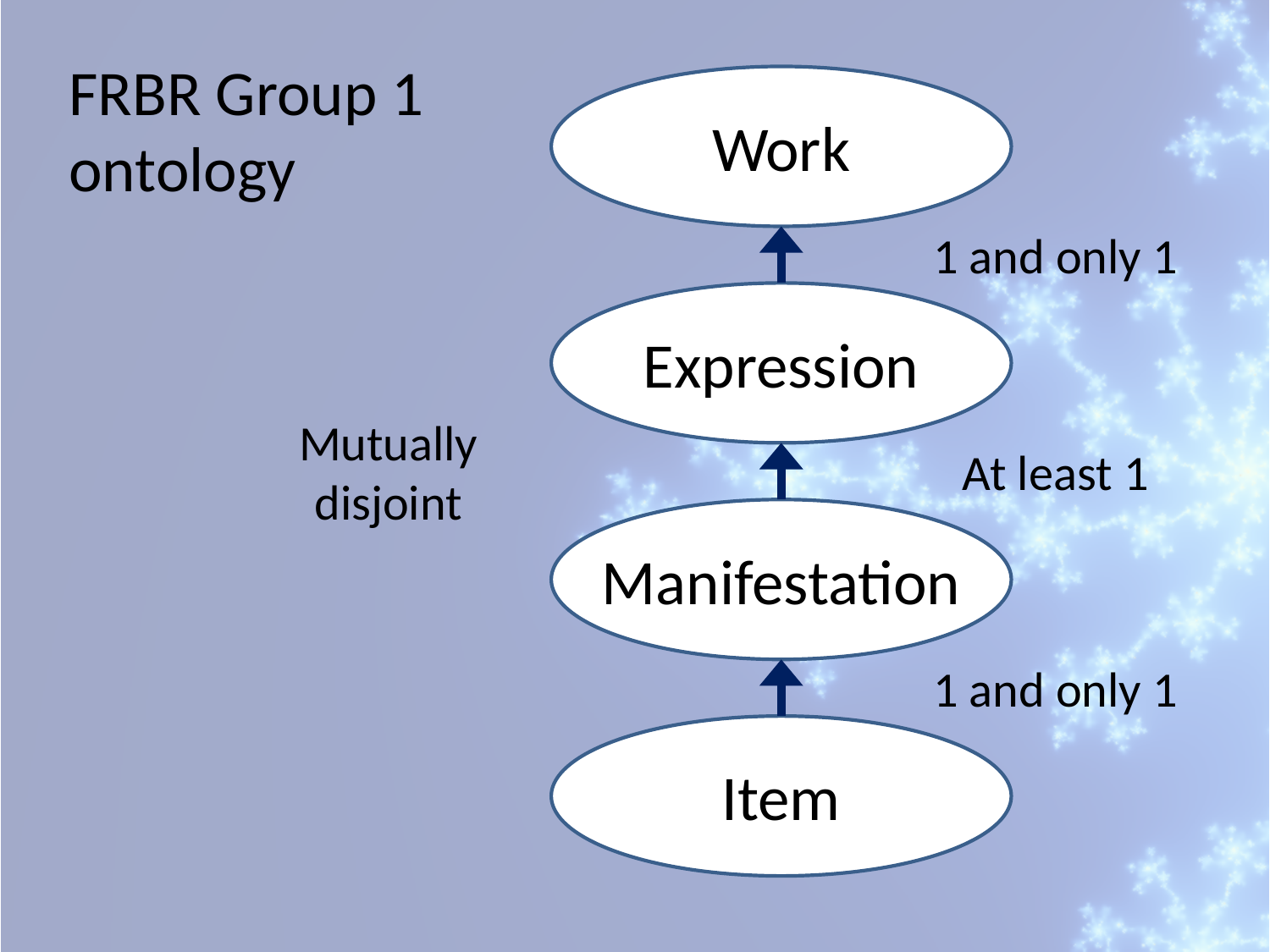

FRBR Group 1
ontology

Work
1 and only 1

Expression
Mutually
disjoint
At least 1

Manifestation
1 and only 1

Item